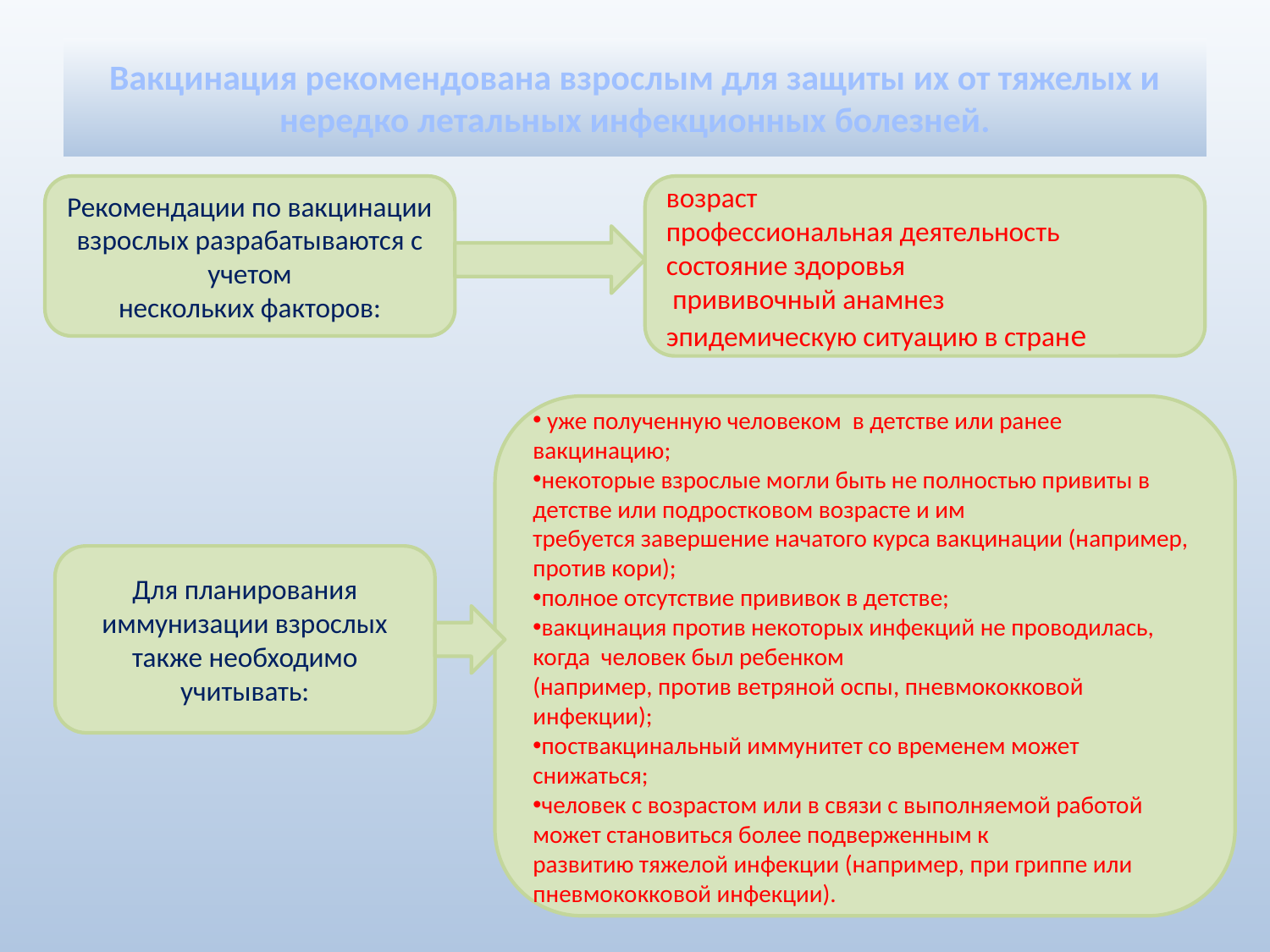

# Вакцинация рекомендована взрослым для защиты их от тяжелых и нередко летальных инфекционных болезней.
Рекомендации по вакцинации взрослых разрабатываются с учетом
нескольких факторов:
возраст
профессиональная деятельность состояние здоровья
 прививочный анамнез
эпидемическую ситуацию в стране

 уже полученную человеком  в детстве или ранее вакцинацию;
некоторые взрослые могли быть не полностью привиты в детстве или подростковом возрасте и им
требуется завершение начатого курса вакцинации (например, против кори);
полное отсутствие прививок в детстве;
вакцинация против некоторых инфекций не проводилась, когда  человек был ребенком
(например, против ветряной оспы, пневмококковой инфекции);
поствакцинальный иммунитет со временем может снижаться;
человек с возрастом или в связи с выполняемой работой может становиться более подверженным к
развитию тяжелой инфекции (например, при гриппе или пневмококковой инфекции).

Для планирования иммунизации взрослых также необходимо учитывать: